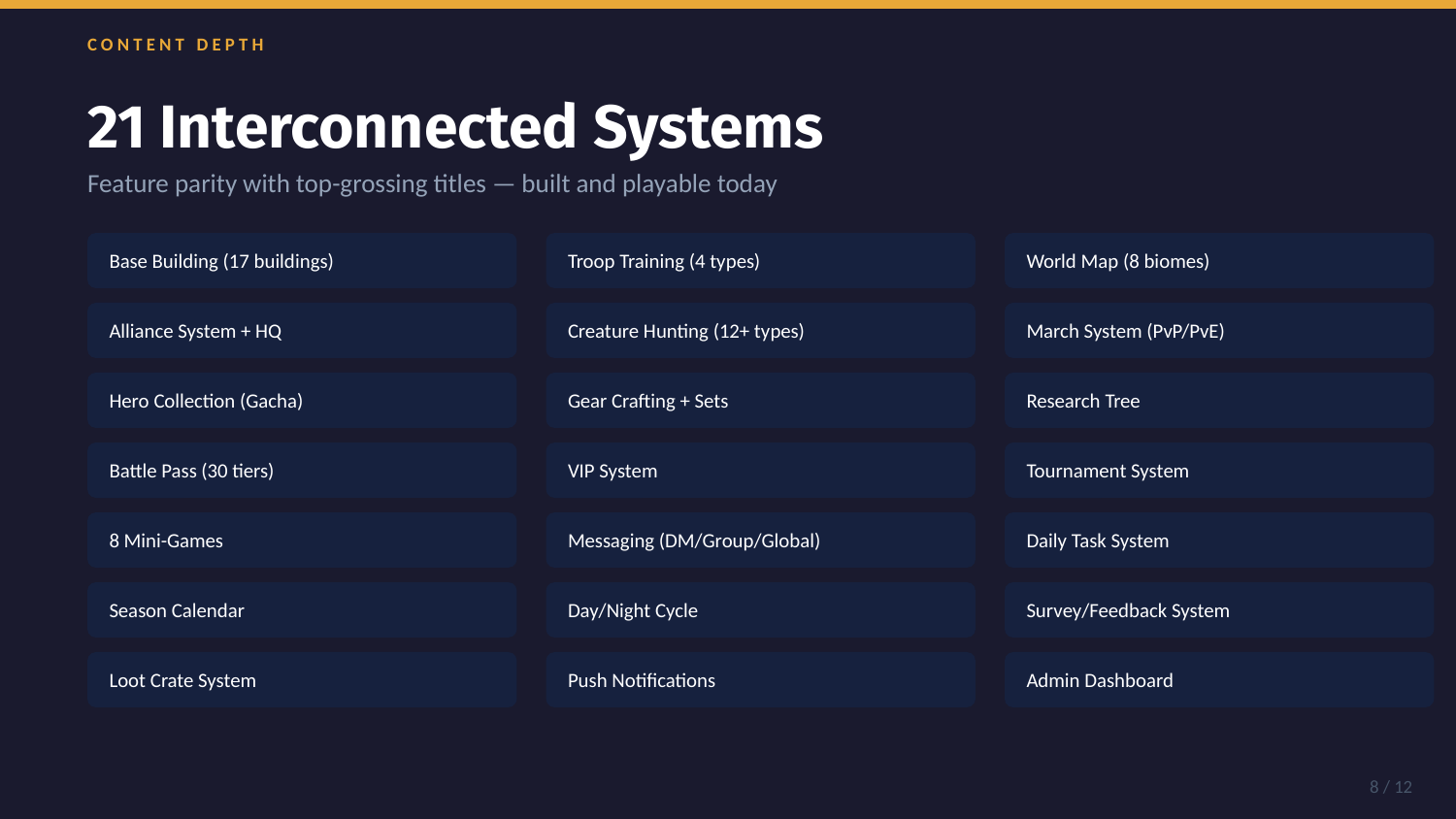

CONTENT DEPTH
21 Interconnected Systems
Feature parity with top-grossing titles — built and playable today

Base Building (17 buildings)

Troop Training (4 types)

World Map (8 biomes)

Alliance System + HQ

Creature Hunting (12+ types)

March System (PvP/PvE)

Hero Collection (Gacha)

Gear Crafting + Sets

Research Tree

Battle Pass (30 tiers)

VIP System

Tournament System

8 Mini-Games

Messaging (DM/Group/Global)

Daily Task System

Season Calendar

Day/Night Cycle

Survey/Feedback System

Loot Crate System

Push Notifications

Admin Dashboard
8 / 12